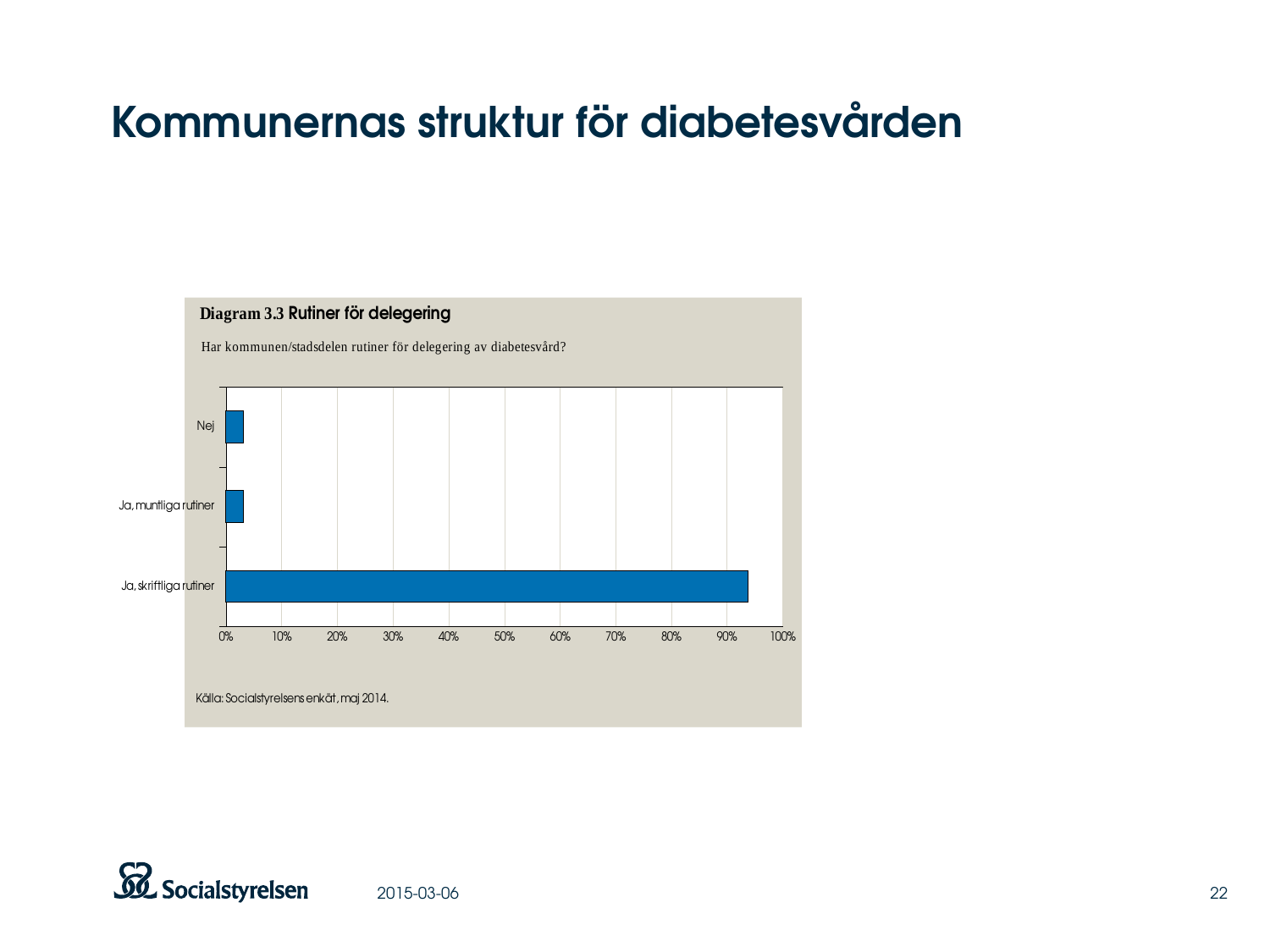

# Kommunernas struktur för diabetesvården

### Chart

| Category |  |
|---|---|
| Ja, skriftliga rutiner | 0.9375 |
| Ja, muntliga rutiner | 0.03125 |
| Nej | 0.03125 |
2015-03-06

22